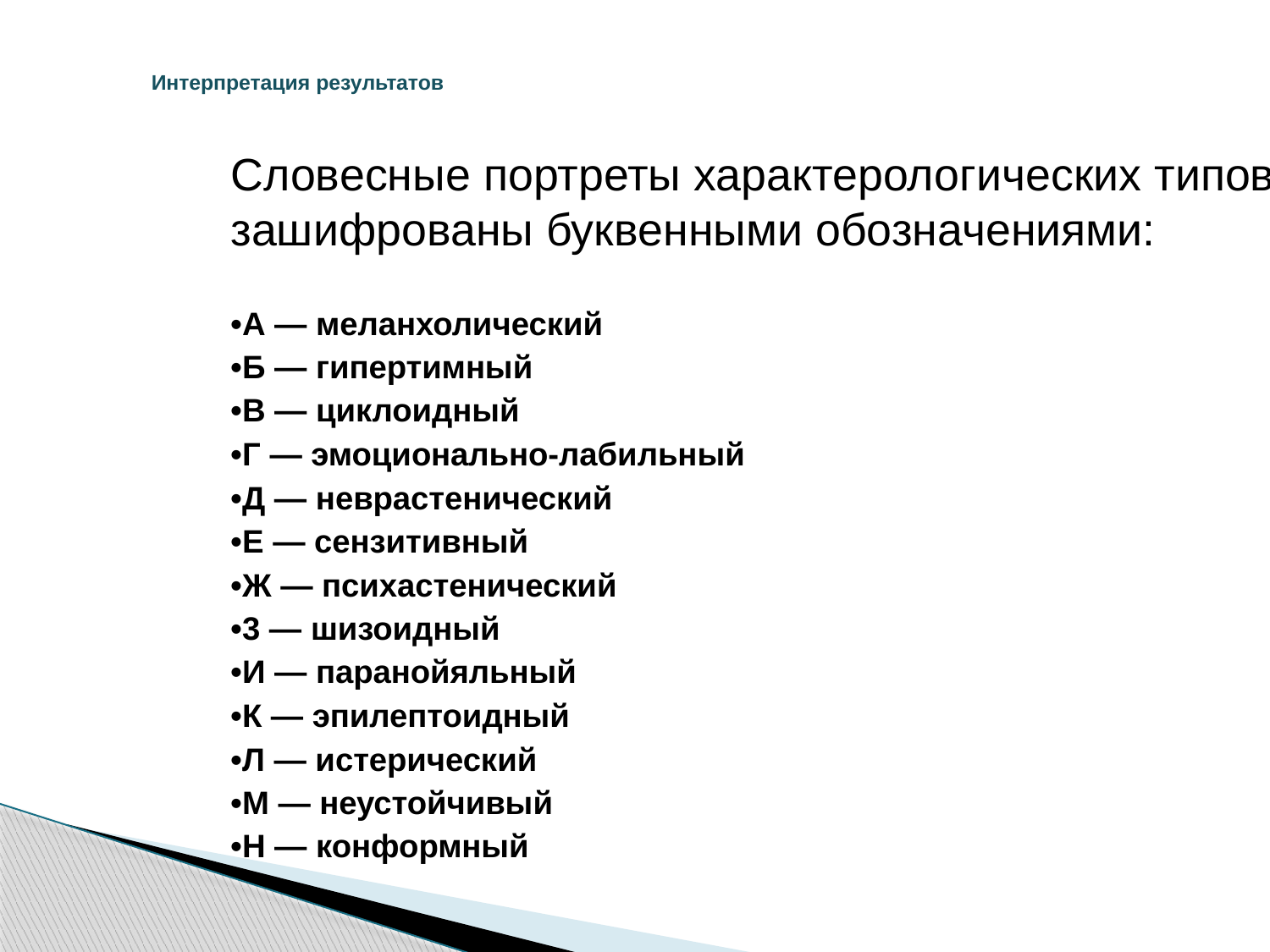

# Интерпретация результатов
Словесные портреты характерологических типов зашифрованы буквенными обозначениями:

•А — меланхолический
•Б — гипертимный
•В — циклоидный
•Г — эмоционально-лабильный
•Д — неврастенический
•Е — сензитивный
•Ж — психастенический
•3 — шизоидный
•И — паранойяльный
•К — эпилептоидный
•Л — истерический
•М — неустойчивый
•Н — конформный